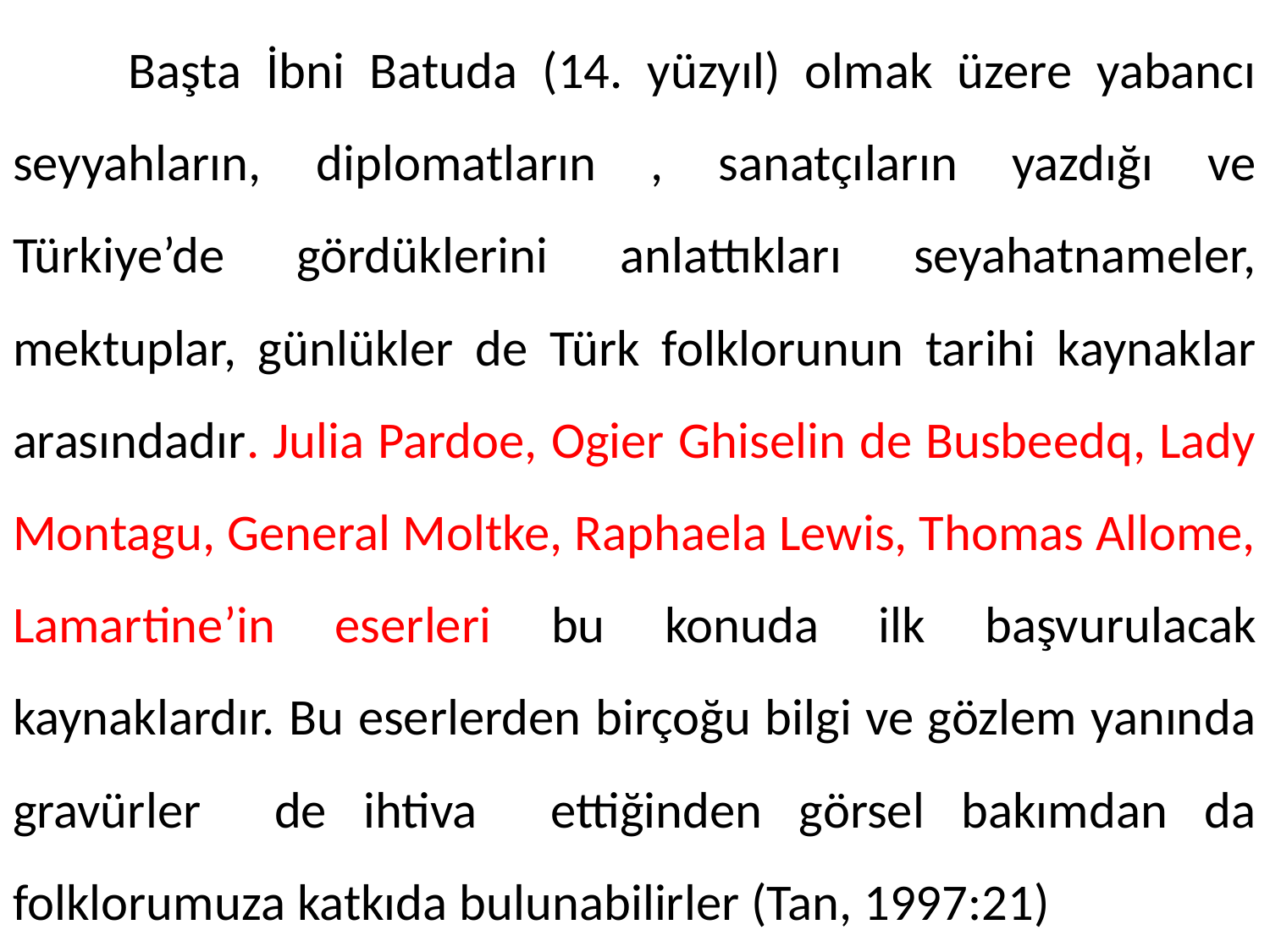

Başta İbni Batuda (14. yüzyıl) olmak üzere yabancı seyyahların, diplomatların , sanatçıların yazdığı ve Türkiye’de gördüklerini anlattıkları seyahatnameler, mektuplar, günlükler de Türk folklorunun tarihi kaynaklar arasındadır. Julia Pardoe, Ogier Ghiselin de Busbeedq, Lady Montagu, General Moltke, Raphaela Lewis, Thomas Allome, Lamartine’in eserleri bu konuda ilk başvurulacak kaynaklardır. Bu eserlerden birçoğu bilgi ve gözlem yanında gravürler  de ihtiva  ettiğinden görsel bakımdan da folklorumuza katkıda bulunabilirler (Tan, 1997:21)